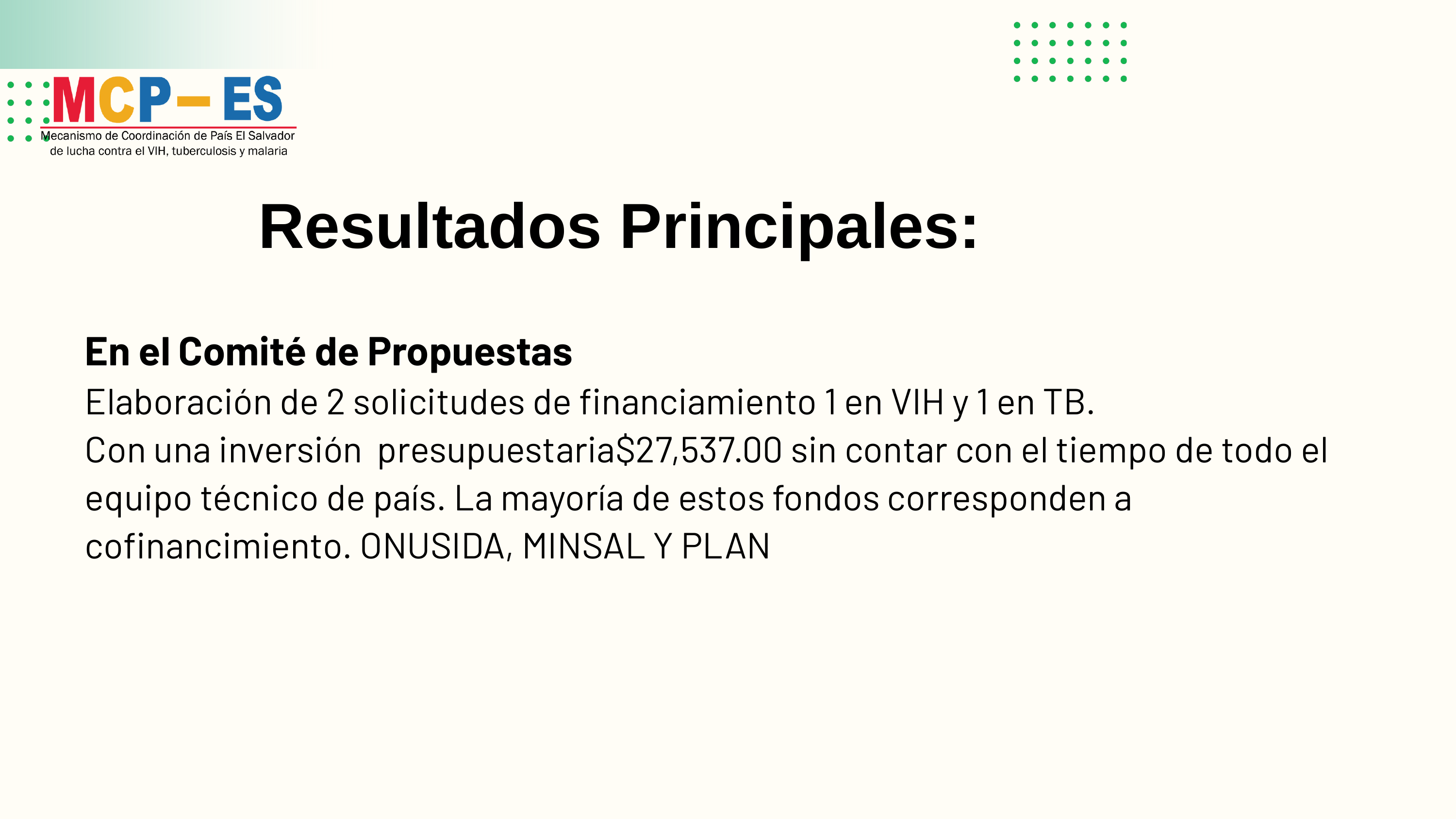

Resultados Principales:

En el Comité de Propuestas
Elaboración de 2 solicitudes de financiamiento 1 en VIH y 1 en TB.
Con una inversión  presupuestaria$27,537.00 sin contar con el tiempo de todo el equipo técnico de país. La mayoría de estos fondos corresponden a cofinancimiento. ONUSIDA, MINSAL Y PLAN